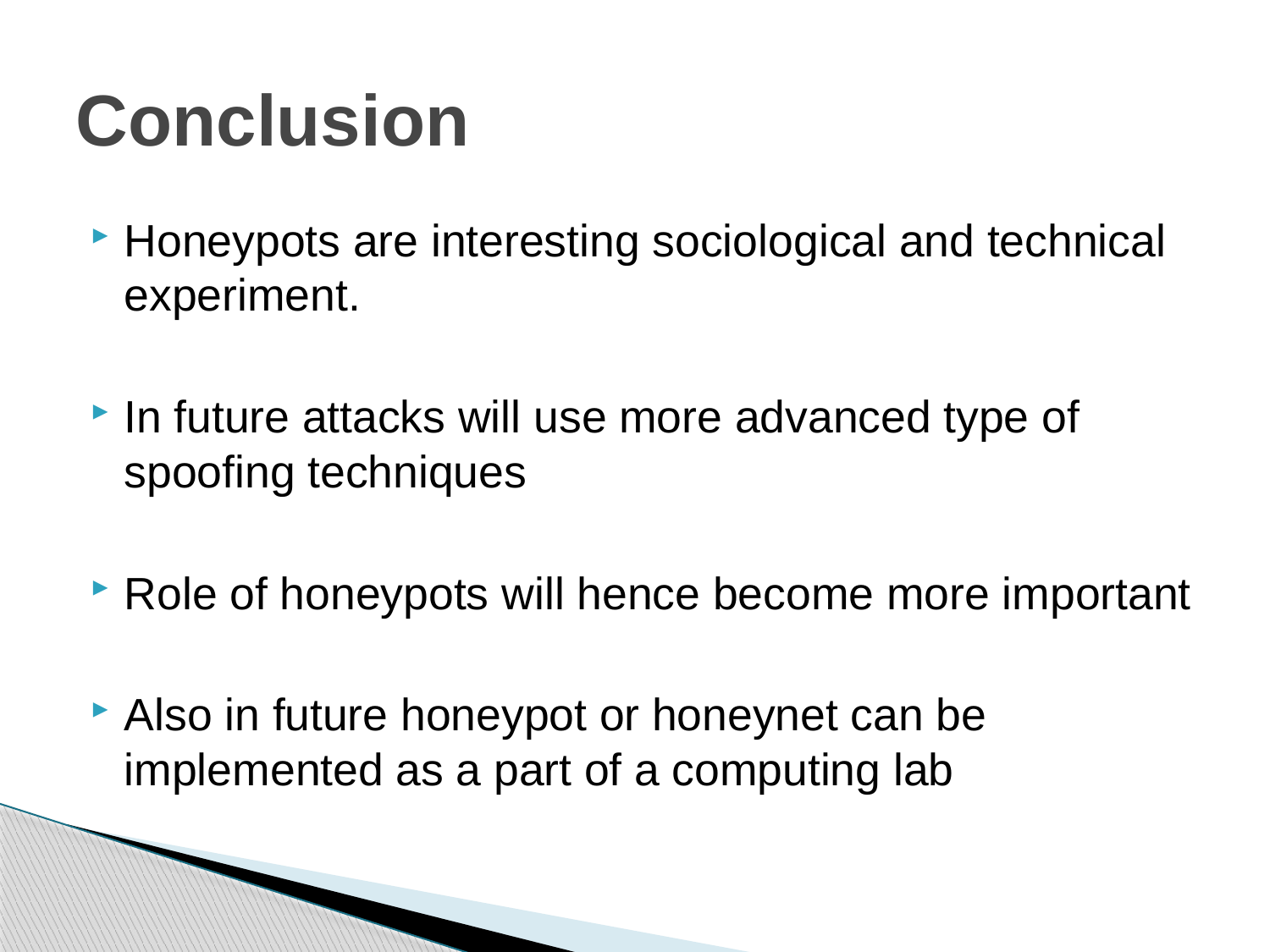

# Conclusion
Honeypots are interesting sociological and technical experiment.

In future attacks will use more advanced type of spoofing techniques

Role of honeypots will hence become more important

Also in future honeypot or honeynet can be implemented as a part of a computing lab